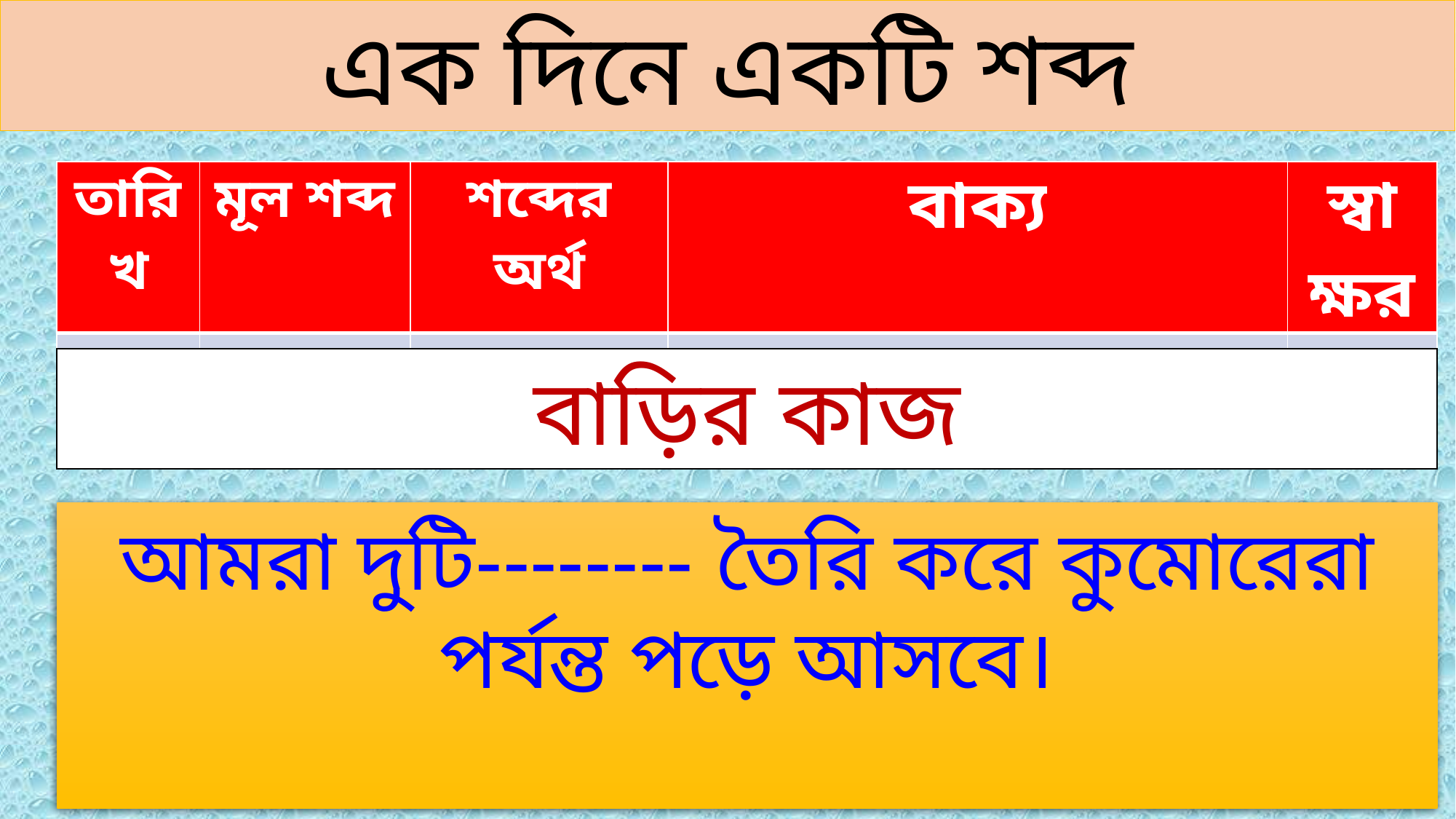

এক দিনে একটি শব্দ
| তারিখ | মূল শব্দ | শব্দের অর্থ | বাক্য | স্বাক্ষর |
| --- | --- | --- | --- | --- |
|  |  |  |  |  |
বাড়ির কাজ
আমরা দুটি-------- তৈরি করে কুমোরেরা
পর্যন্ত পড়ে আসবে।